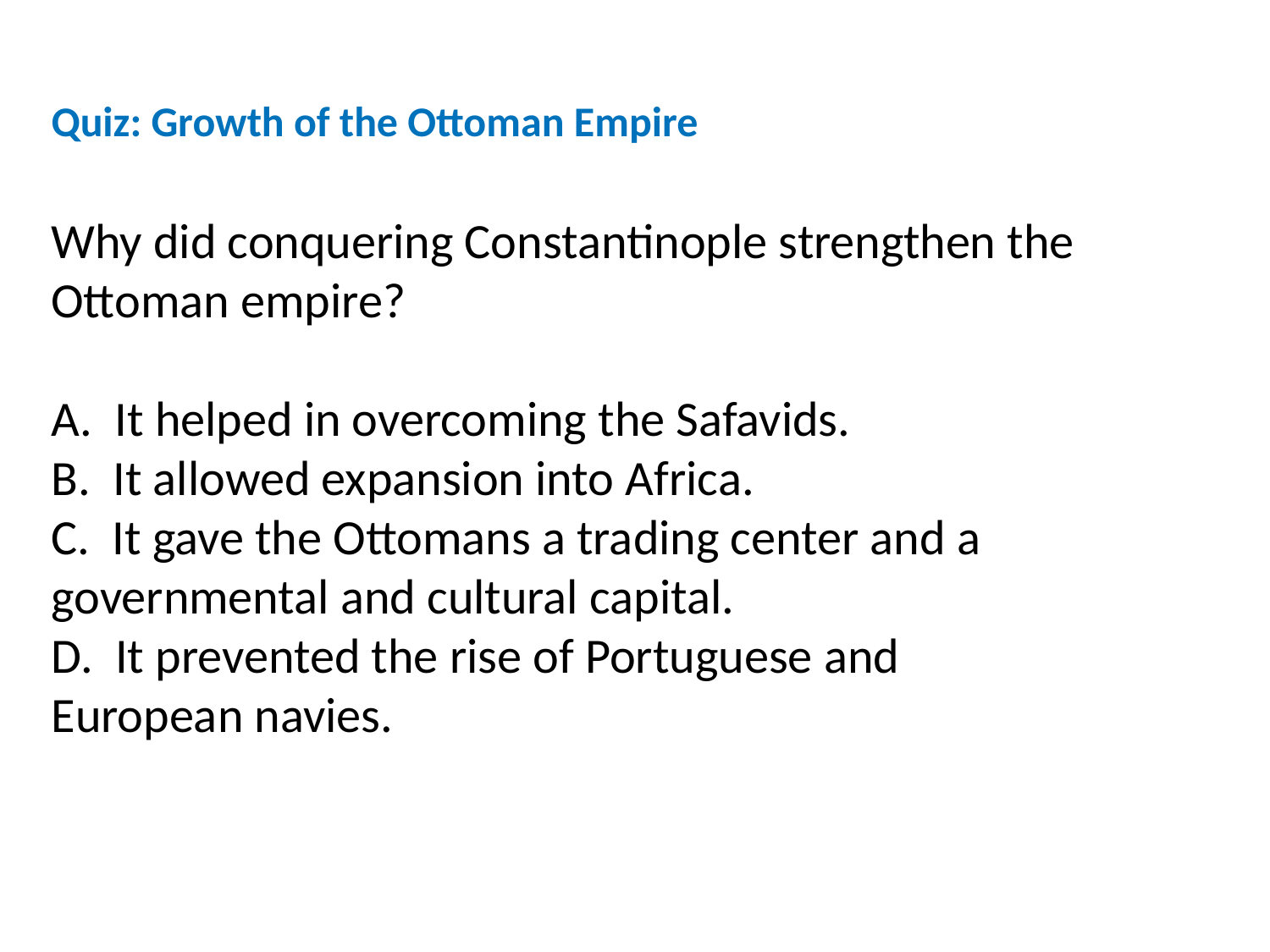

Quiz: Growth of the Ottoman Empire
Why did conquering Constantinople strengthen the Ottoman empire?

A.  It helped in overcoming the Safavids.
B.  It allowed expansion into Africa.
C.  It gave the Ottomans a trading center and a governmental and cultural capital.
D.  It prevented the rise of Portuguese and European navies.